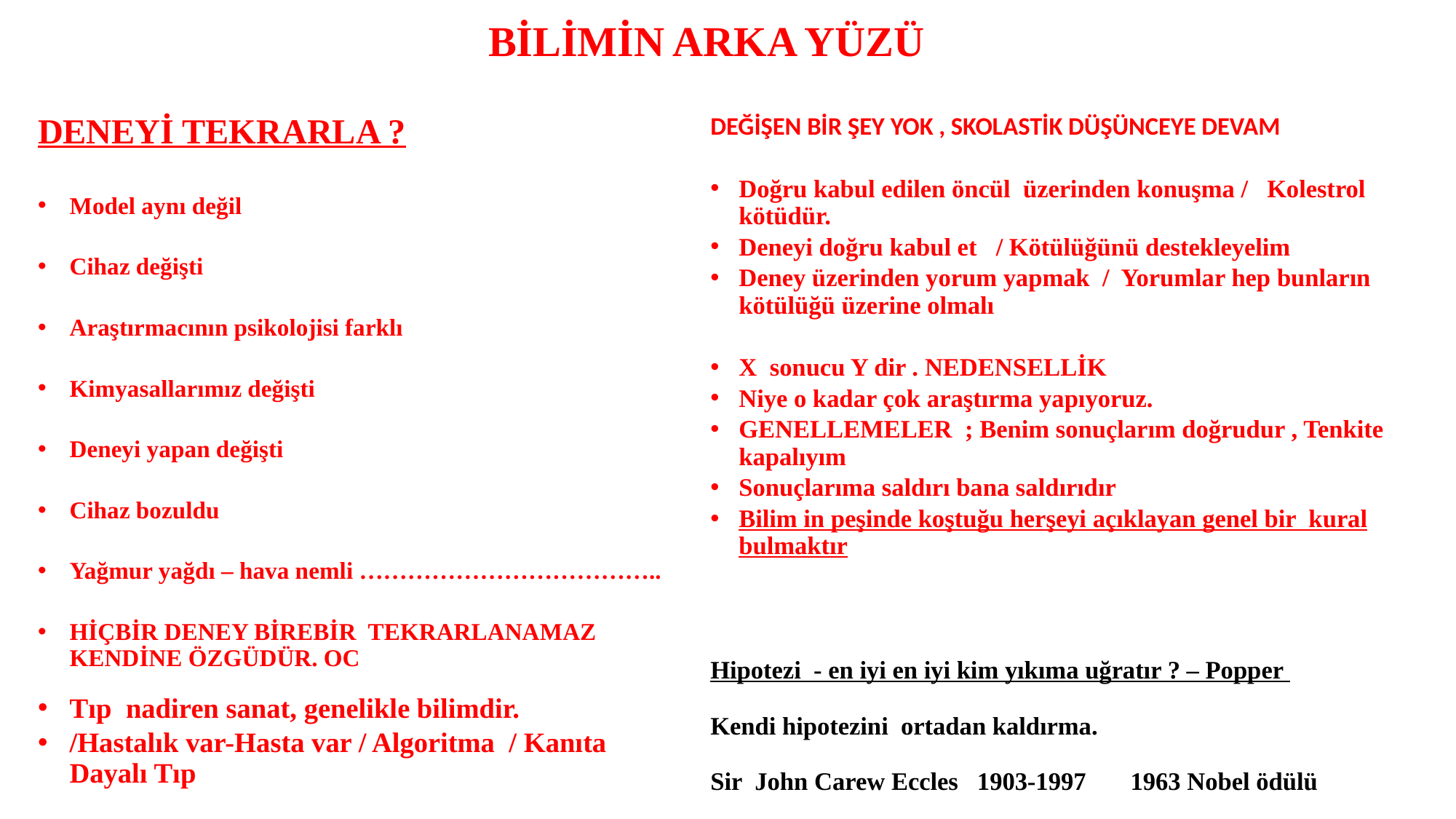

# BİLİMİN ARKA YÜZÜ
DENEYİ TEKRARLA ?

Model aynı değil

Cihaz değişti

Araştırmacının psikolojisi farklı

Kimyasallarımız değişti

Deneyi yapan değişti

Cihaz bozuldu

Yağmur yağdı – hava nemli ………………………………..

HİÇBİR DENEY BİREBİR  TEKRARLANAMAZ  KENDİNE ÖZGÜDÜR. OC

Tıp  nadiren sanat, genelikle bilimdir.
/Hastalık var-Hasta var / Algoritma  / Kanıta Dayalı Tıp
DEĞİŞEN BİR ŞEY YOK , SKOLASTİK DÜŞÜNCEYE DEVAM

Doğru kabul edilen öncül  üzerinden konuşma /   Kolestrol kötüdür.
Deneyi doğru kabul et   / Kötülüğünü destekleyelim
Deney üzerinden yorum yapmak  /  Yorumlar hep bunların kötülüğü üzerine olmalı

X  sonucu Y dir . NEDENSELLİK
Niye o kadar çok araştırma yapıyoruz.
GENELLEMELER  ; Benim sonuçlarım doğrudur , Tenkite kapalıyım
Sonuçlarıma saldırı bana saldırıdır
Bilim in peşinde koştuğu herşeyi açıklayan genel bir  kural bulmaktır

Hipotezi  - en iyi en iyi kim yıkıma uğratır ? – Popper
Kendi hipotezini  ortadan kaldırma.
Sir  John Carew Eccles   1903-1997       1963 Nobel ödülü